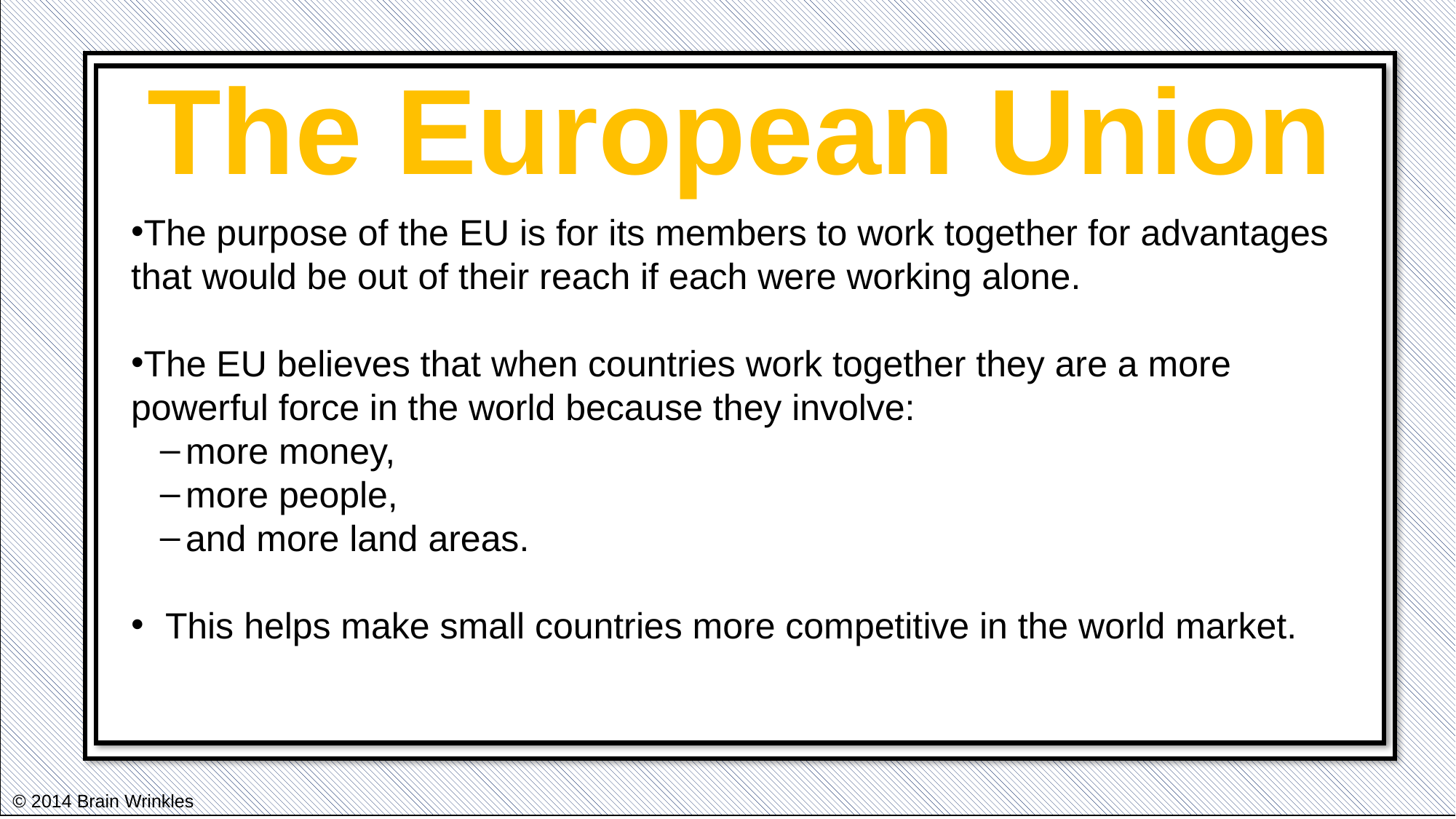

# The European Union

The purpose of the EU is for its members to work together for advantages that would be out of their reach if each were working alone.

The EU believes that when countries work together they are a more powerful force in the world because they involve:
more money,
more people,
and more land areas.

This helps make small countries more competitive in the world market.
© 2014 Brain Wrinkles